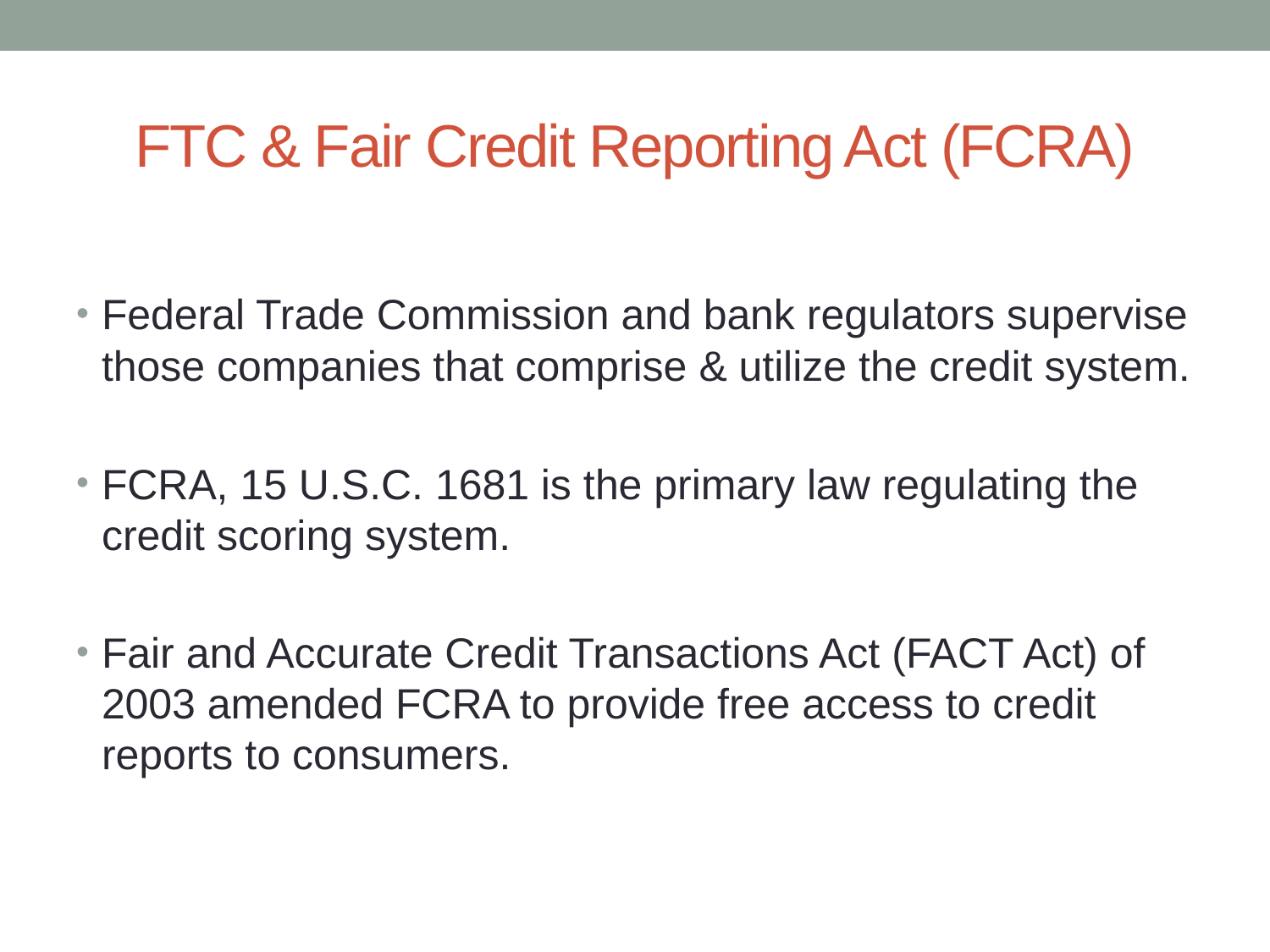

# FTC & Fair Credit Reporting Act (FCRA)

Federal Trade Commission and bank regulators supervise those companies that comprise & utilize the credit system.

FCRA, 15 U.S.C. 1681 is the primary law regulating the credit scoring system.

Fair and Accurate Credit Transactions Act (FACT Act) of 2003 amended FCRA to provide free access to credit reports to consumers.